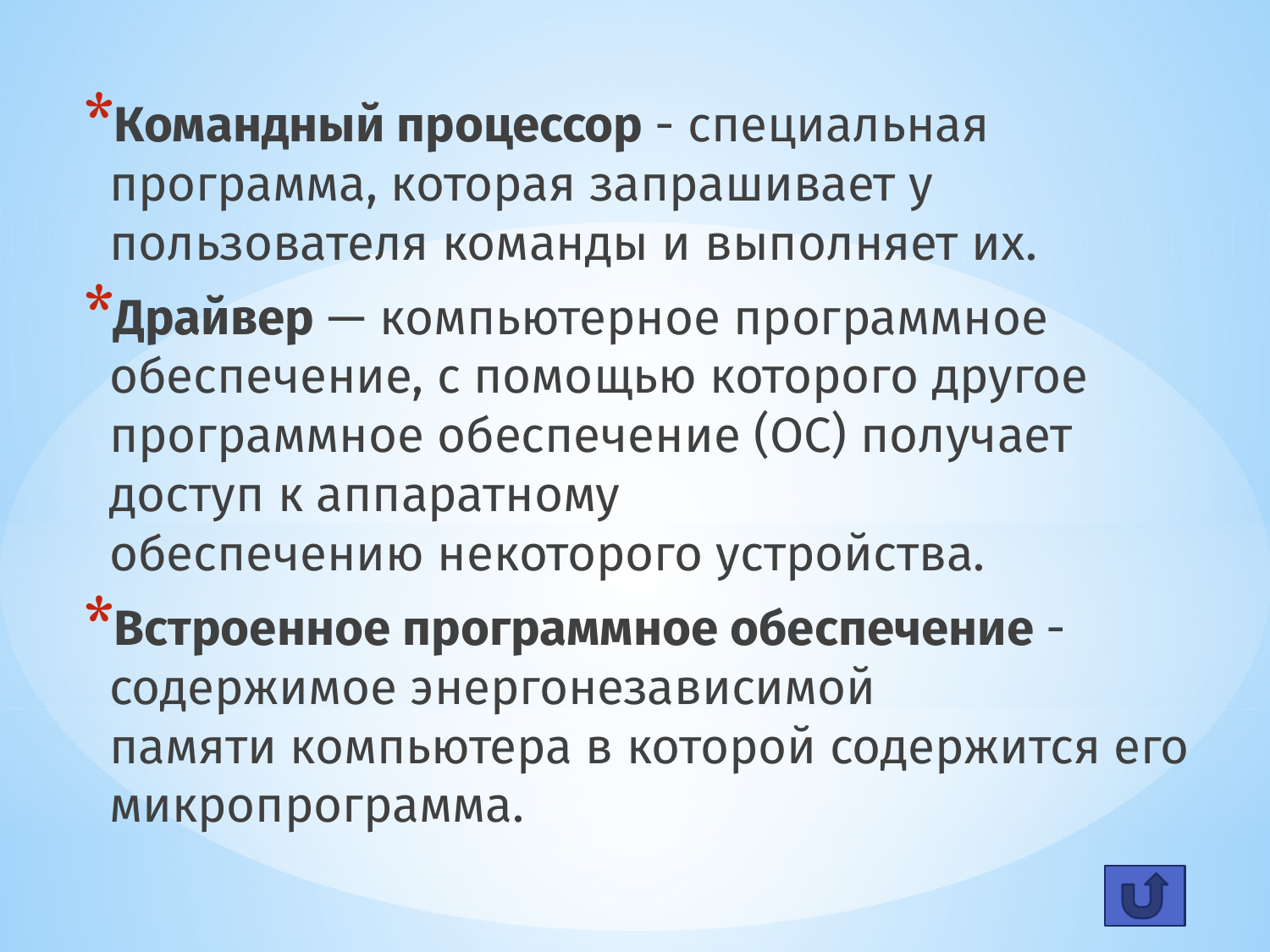

Командный процессор - специальная программа, которая запрашивает у пользователя команды и выполняет их.
Драйвер — компьютерное программное обеспечение, с помощью которого другое программное обеспечение (ОС) получает доступ к аппаратному обеспечению некоторого устройства.
Встроенное программное обеспечение - содержимое энергонезависимой памяти компьютера в которой содержится его микропрограмма.